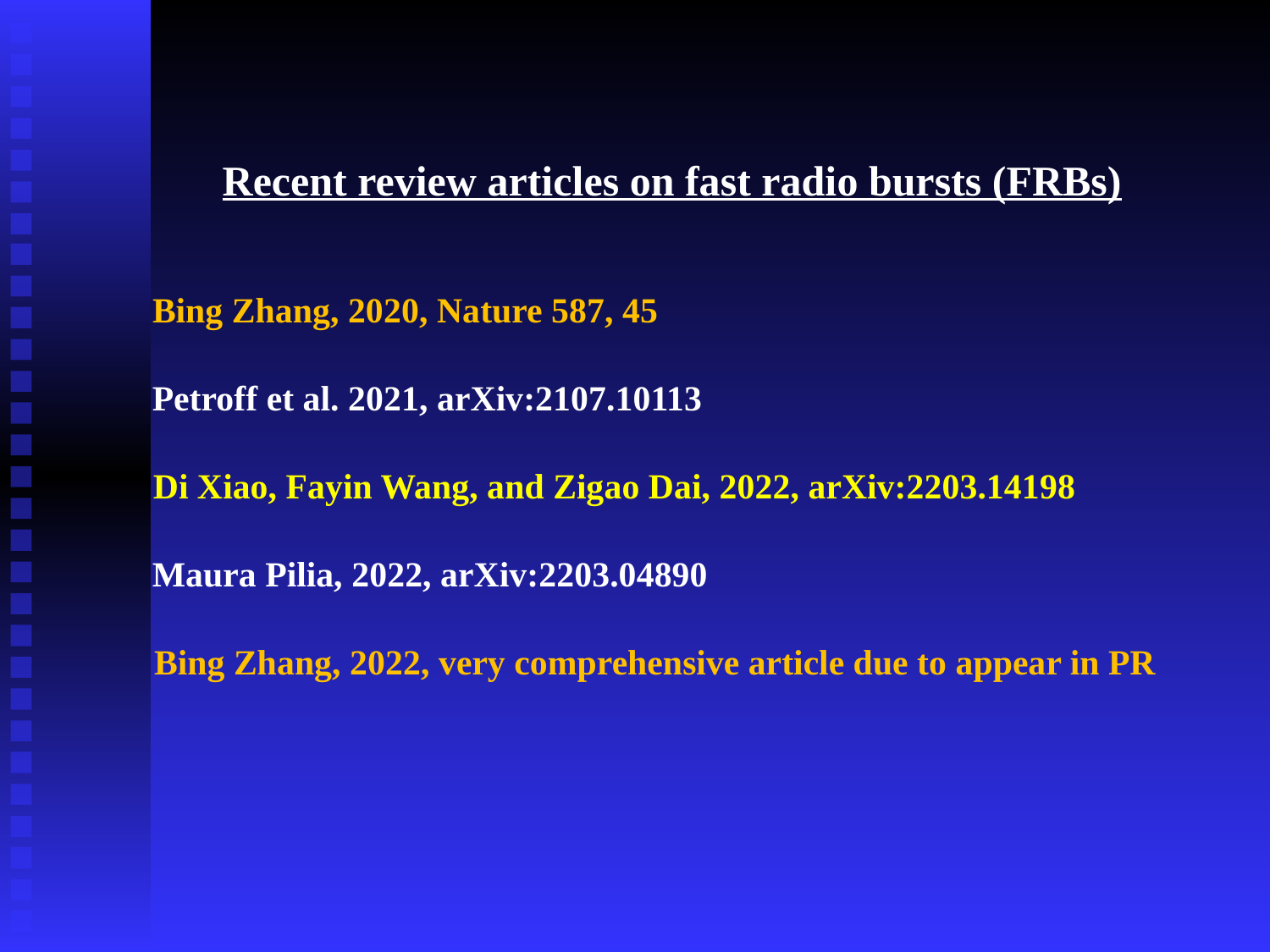

Recent review articles on fast radio bursts (FRBs)
Bing Zhang, 2020, Nature 587, 45
Petroff et al. 2021, arXiv:2107.10113
Di Xiao, Fayin Wang, and Zigao Dai, 2022, arXiv:2203.14198
Maura Pilia, 2022, arXiv:2203.04890
Bing Zhang, 2022, very comprehensive article due to appear in PR